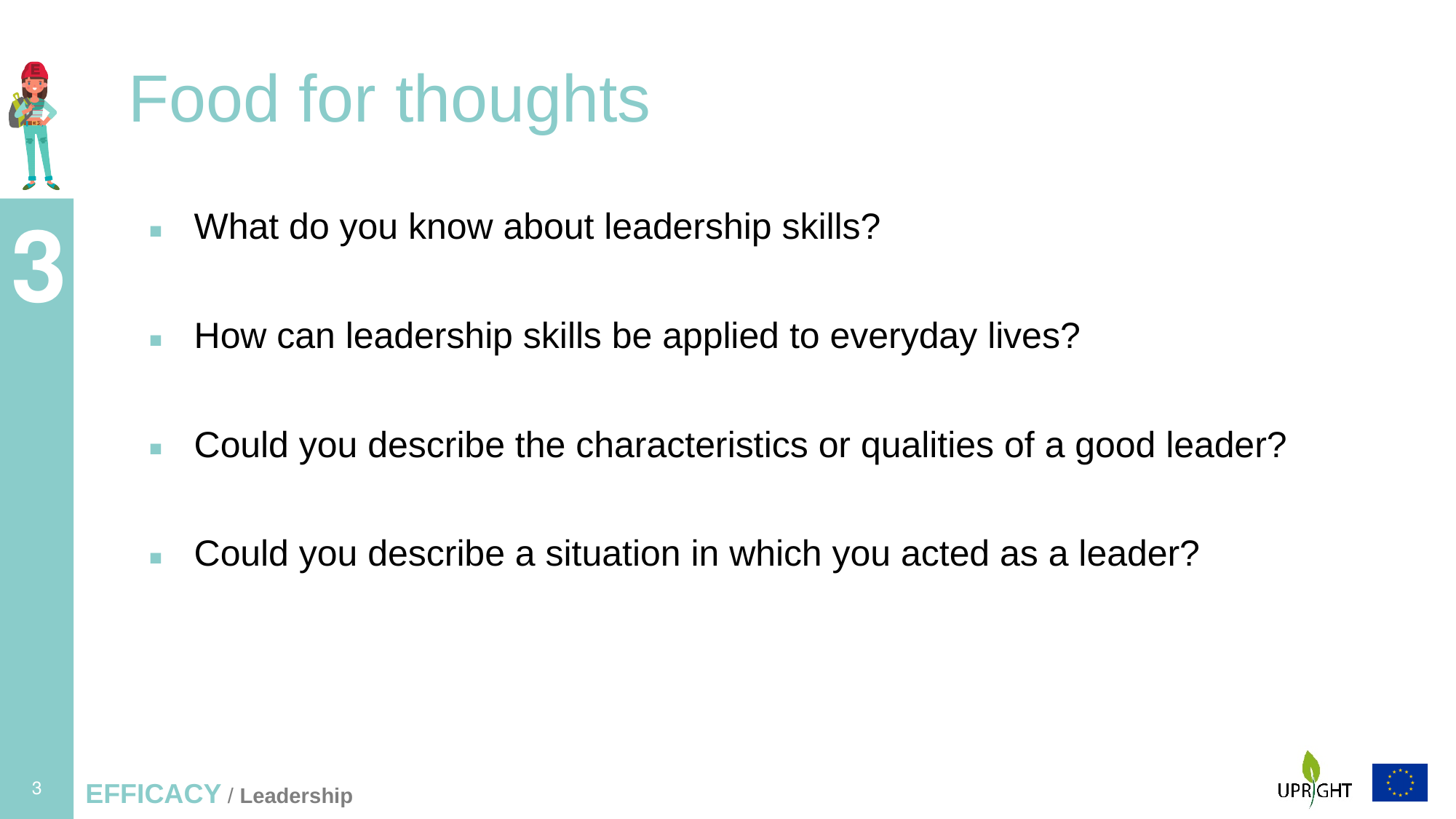

# Food for thoughts
What do you know about leadership skills?

How can leadership skills be applied to everyday lives?

Could you describe the characteristics or qualities of a good leader?

Could you describe a situation in which you acted as a leader?